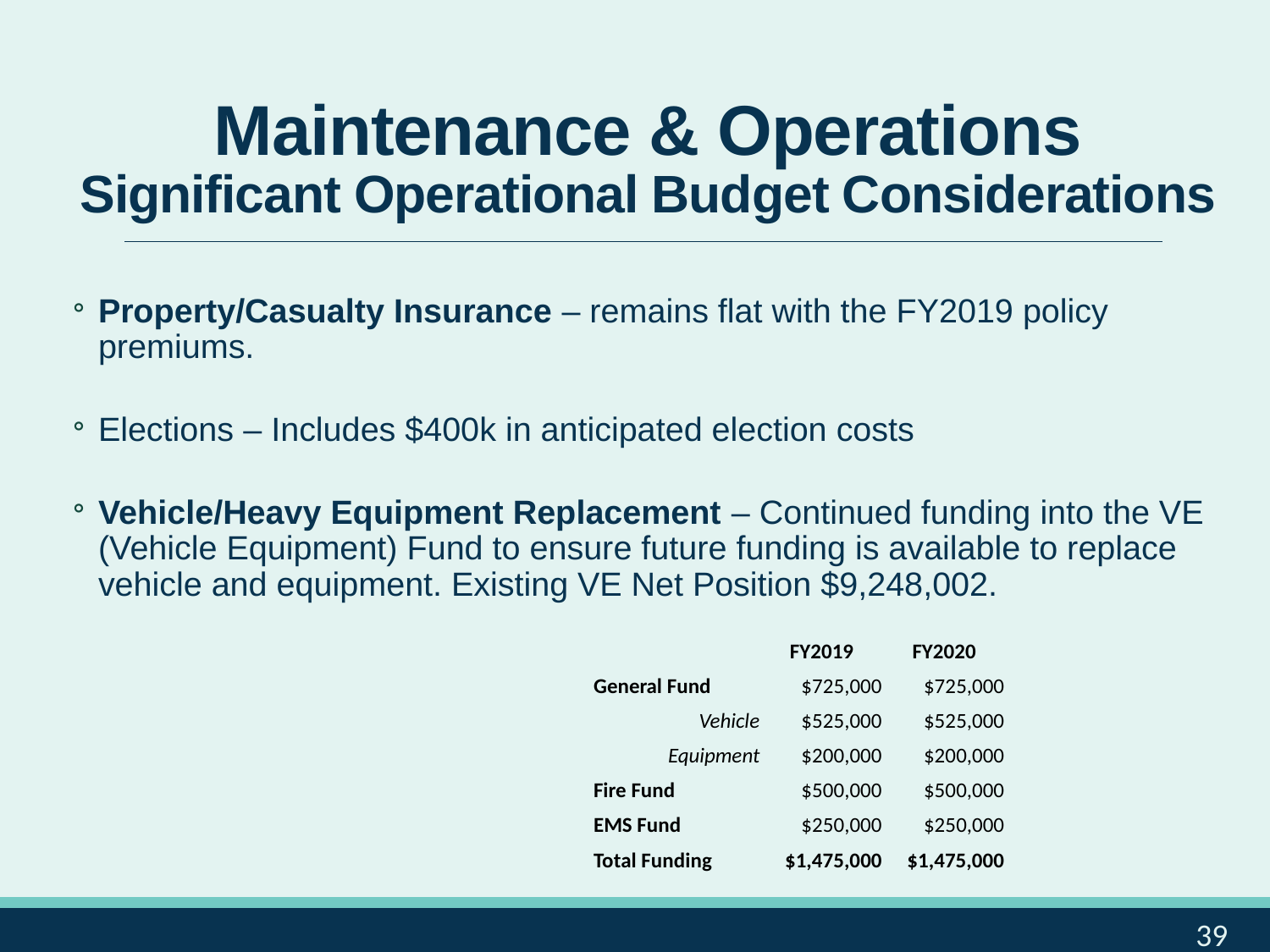

Maintenance & Operations
Significant Operational Budget Considerations

Property/Casualty Insurance – remains flat with the FY2019 policy premiums.
Elections – Includes $400k in anticipated election costs
Vehicle/Heavy Equipment Replacement – Continued funding into the VE (Vehicle Equipment) Fund to ensure future funding is available to replace vehicle and equipment. Existing VE Net Position $9,248,002.

|  | FY2019 | FY2020 |
| --- | --- | --- |
| General Fund | $725,000 | $725,000 |
| Vehicle | $525,000 | $525,000 |
| Equipment | $200,000 | $200,000 |
| Fire Fund | $500,000 | $500,000 |
| EMS Fund | $250,000 | $250,000 |
| Total Funding | $1,475,000 | $1,475,000 |
39